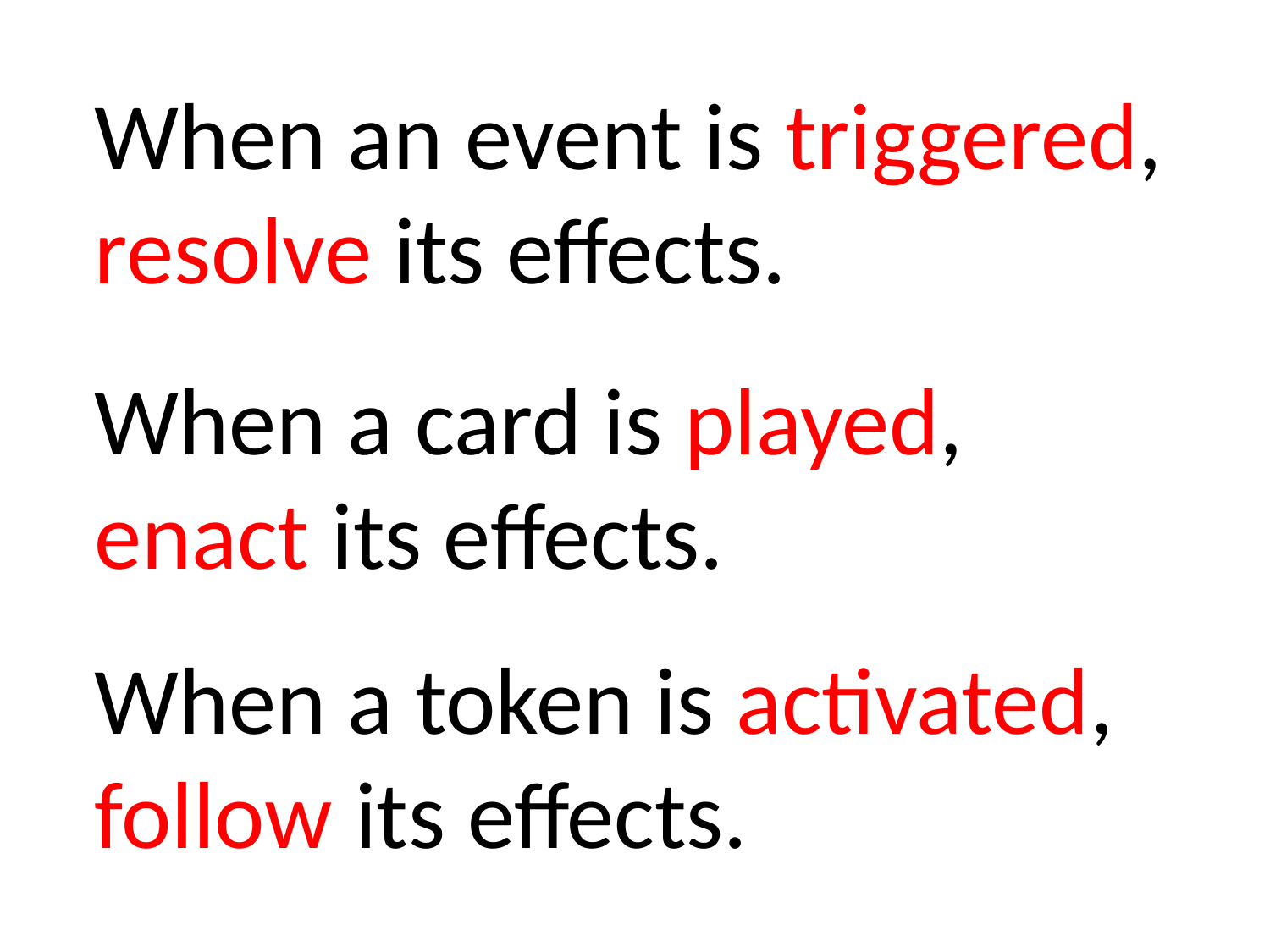

When an event is triggered,
resolve its effects.
When a card is played,
enact its effects.
When a token is activated,
follow its effects.